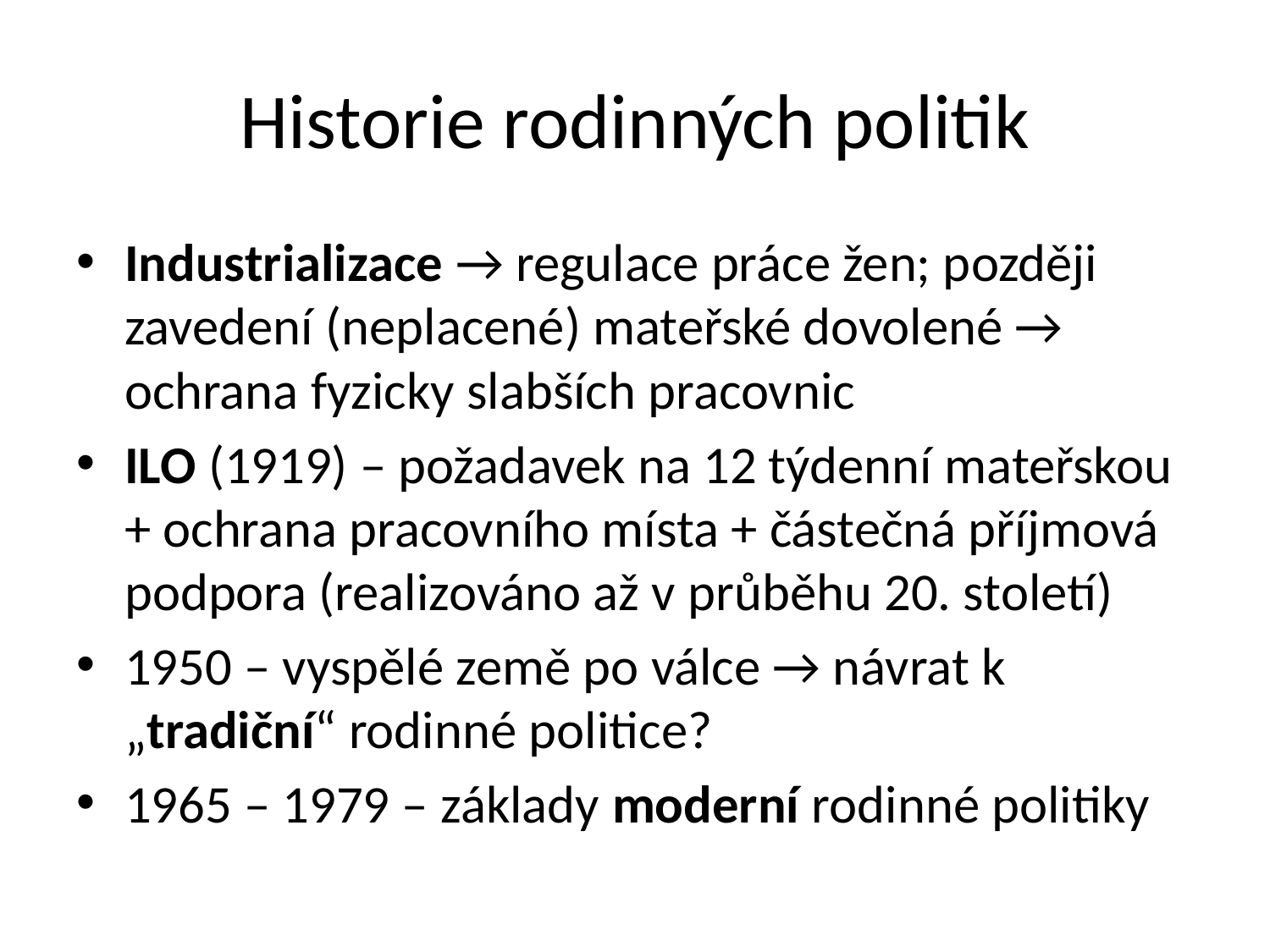

# Historie rodinných politik
Industrializace → regulace práce žen; později zavedení (neplacené) mateřské dovolené → ochrana fyzicky slabších pracovnic
ILO (1919) – požadavek na 12 týdenní mateřskou + ochrana pracovního místa + částečná příjmová podpora (realizováno až v průběhu 20. století)
1950 – vyspělé země po válce → návrat k „tradiční“ rodinné politice?
1965 – 1979 – základy moderní rodinné politiky